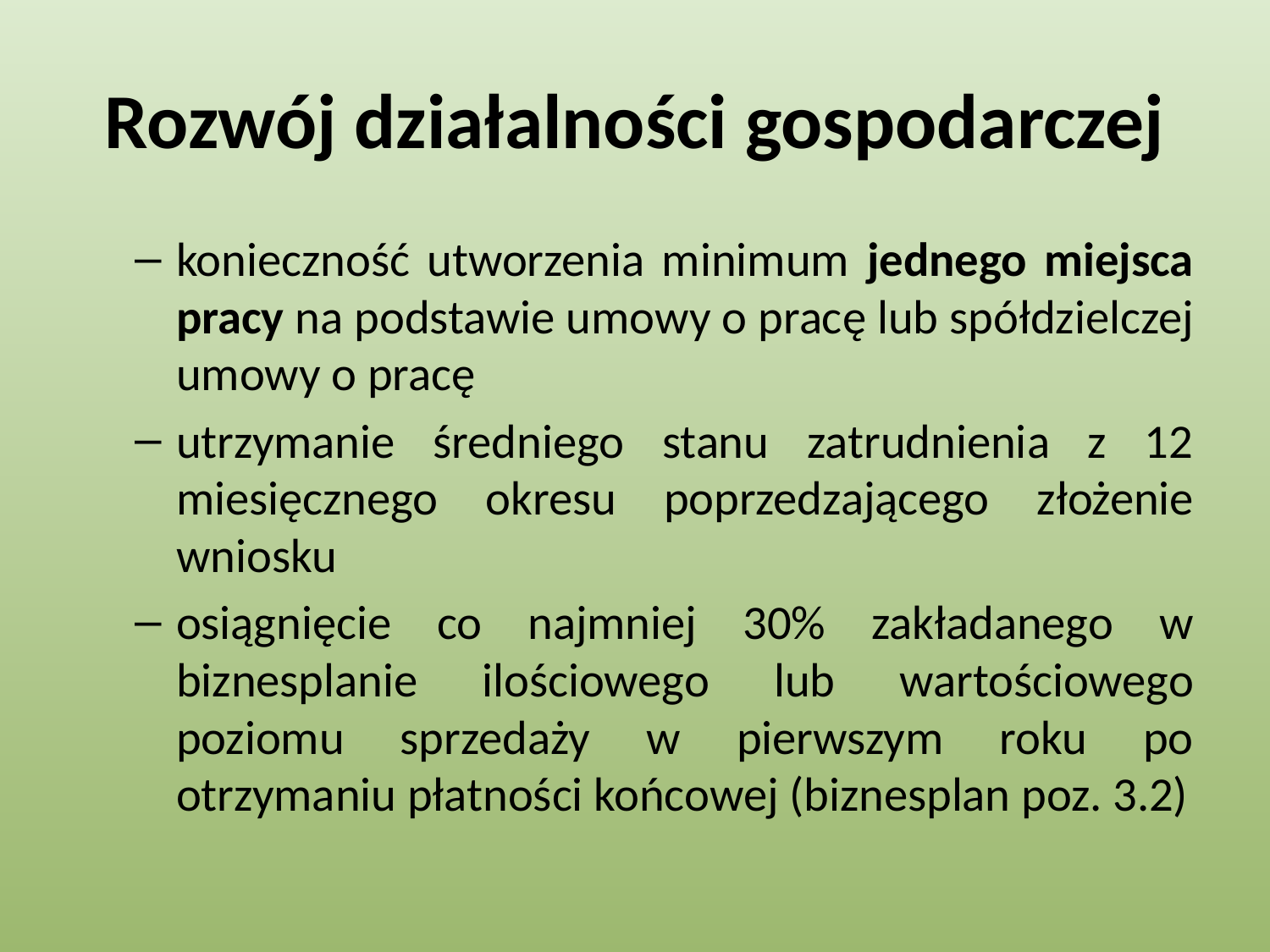

# Rozwój działalności gospodarczej
konieczność utworzenia minimum jednego miejsca pracy na podstawie umowy o pracę lub spółdzielczej umowy o pracę
utrzymanie średniego stanu zatrudnienia z 12 miesięcznego okresu poprzedzającego złożenie wniosku
osiągnięcie co najmniej 30% zakładanego w biznesplanie ilościowego lub wartościowego poziomu sprzedaży w pierwszym roku po otrzymaniu płatności końcowej (biznesplan poz. 3.2)